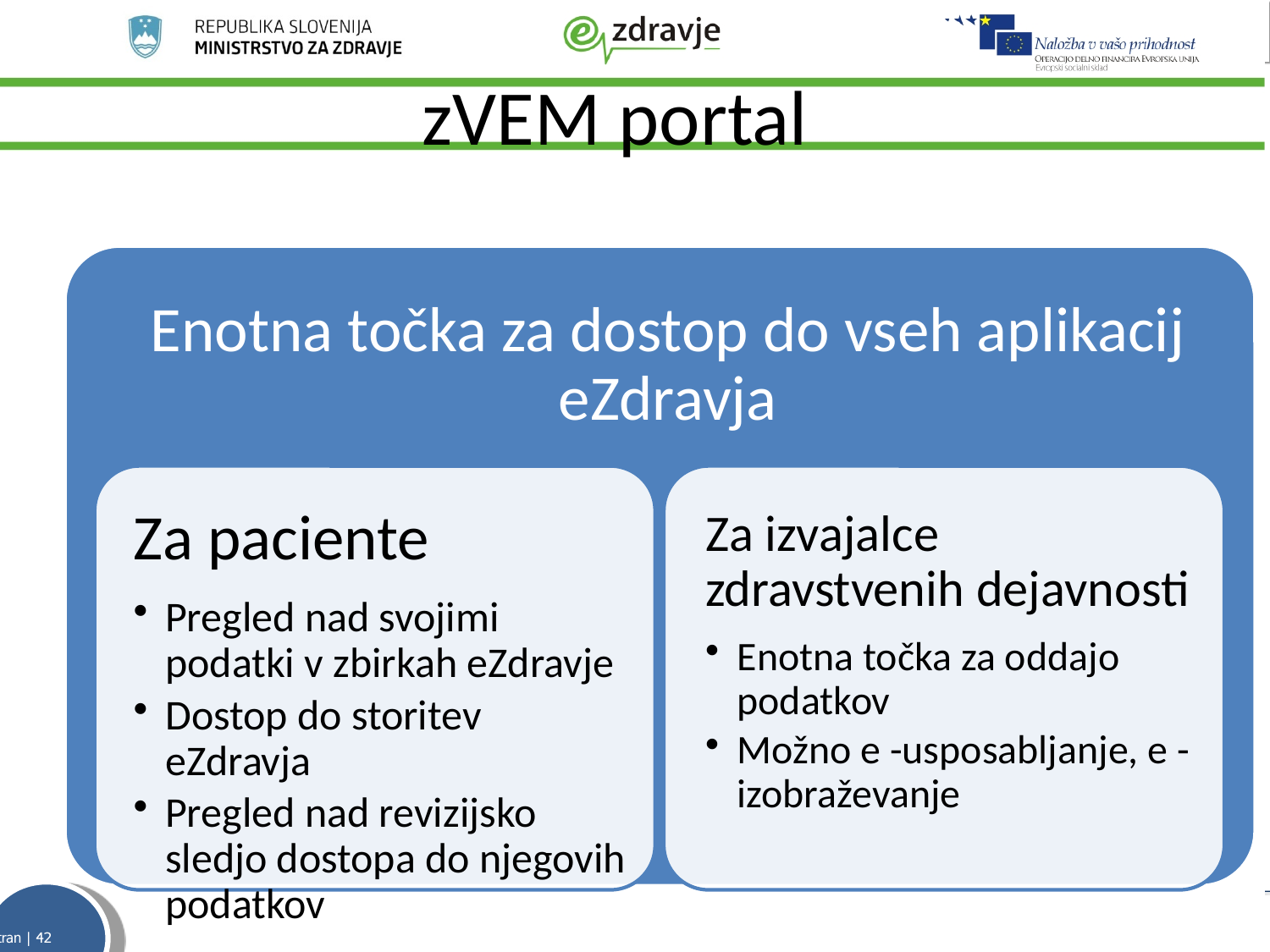

# zVEM portal
Enotna točka za dostop do vseh aplikacij eZdravja
Za paciente
Pregled nad svojimi podatki v zbirkah eZdravje
Dostop do storitev eZdravja
Pregled nad revizijsko sledjo dostopa do njegovih podatkov
Za izvajalce zdravstvenih dejavnosti
Enotna točka za oddajo podatkov
Možno e -usposabljanje, e -izobraževanje